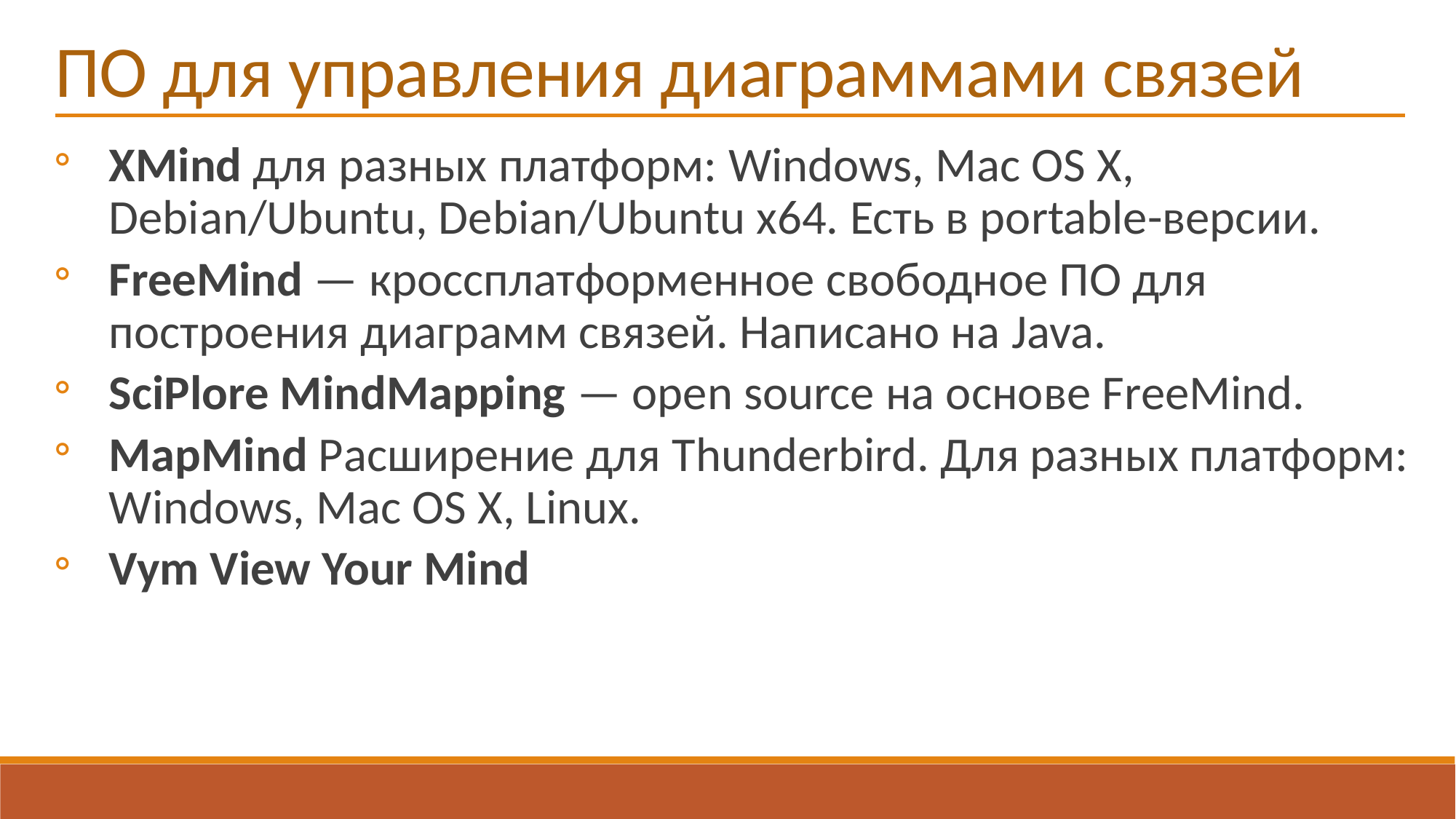

ПО для управления диаграммами связей
XMind для разных платформ: Windows, Mac OS X, Debian/Ubuntu, Debian/Ubuntu x64. Есть в portable-версии.
FreeMind — кроссплатформенное свободное ПО для построения диаграмм связей. Написано на Java.
SciPlore MindMapping — open source на основе FreeMind.
MapMind Расширение для Thunderbird. Для разных платформ: Windows, Mac OS X, Linux.
Vym View Your Mind